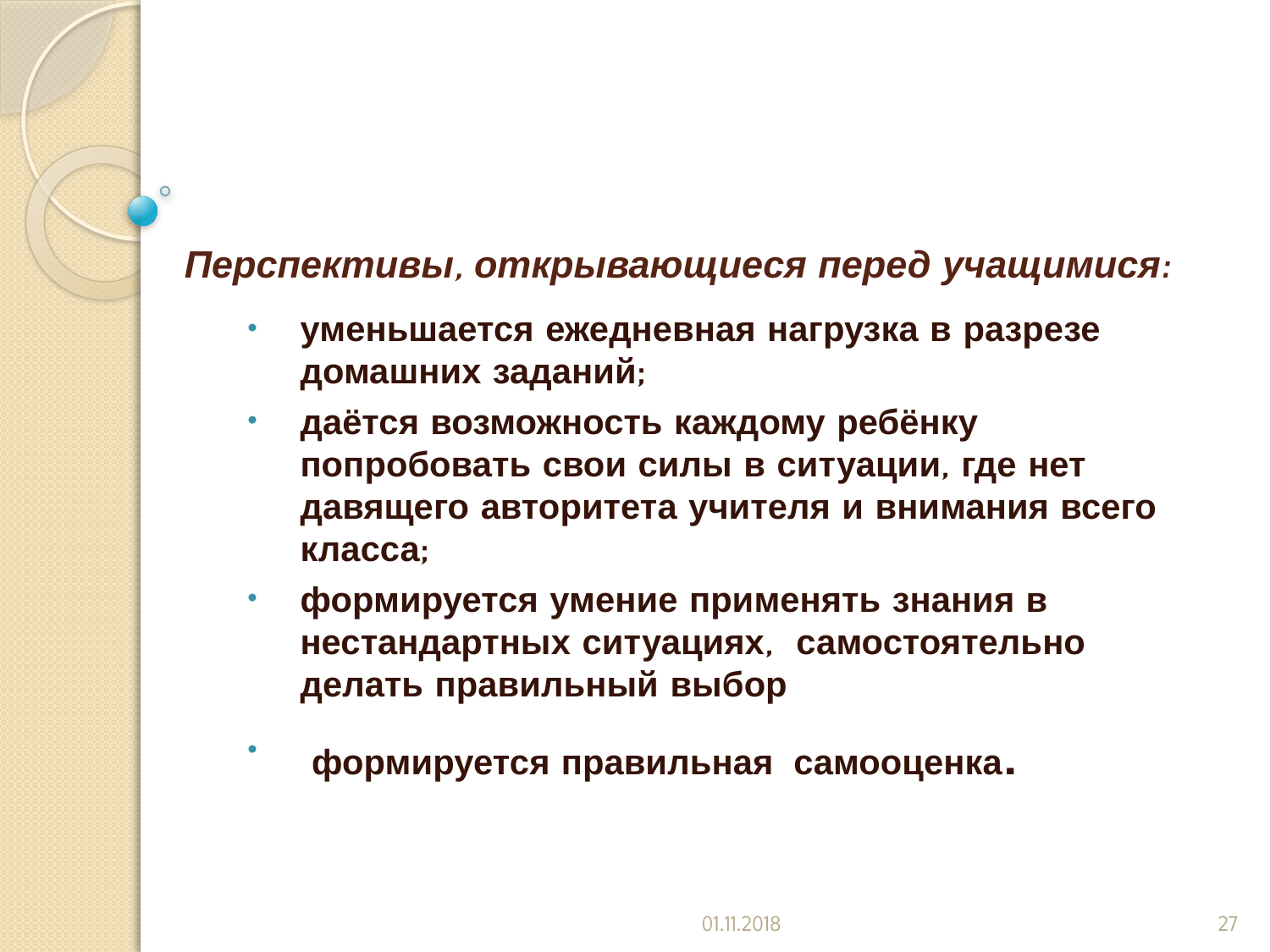

# Перспективы, открывающиеся перед учащимися:
уменьшается ежедневная нагрузка в разрезе домашних заданий;
даётся возможность каждому ребёнку попробовать свои силы в ситуации, где нет давящего авторитета учителя и внимания всего класса;
формируется умение применять знания в нестандартных ситуациях,  самостоятельно делать правильный выбор
 формируется правильная самооценка.

01.11.2018

27